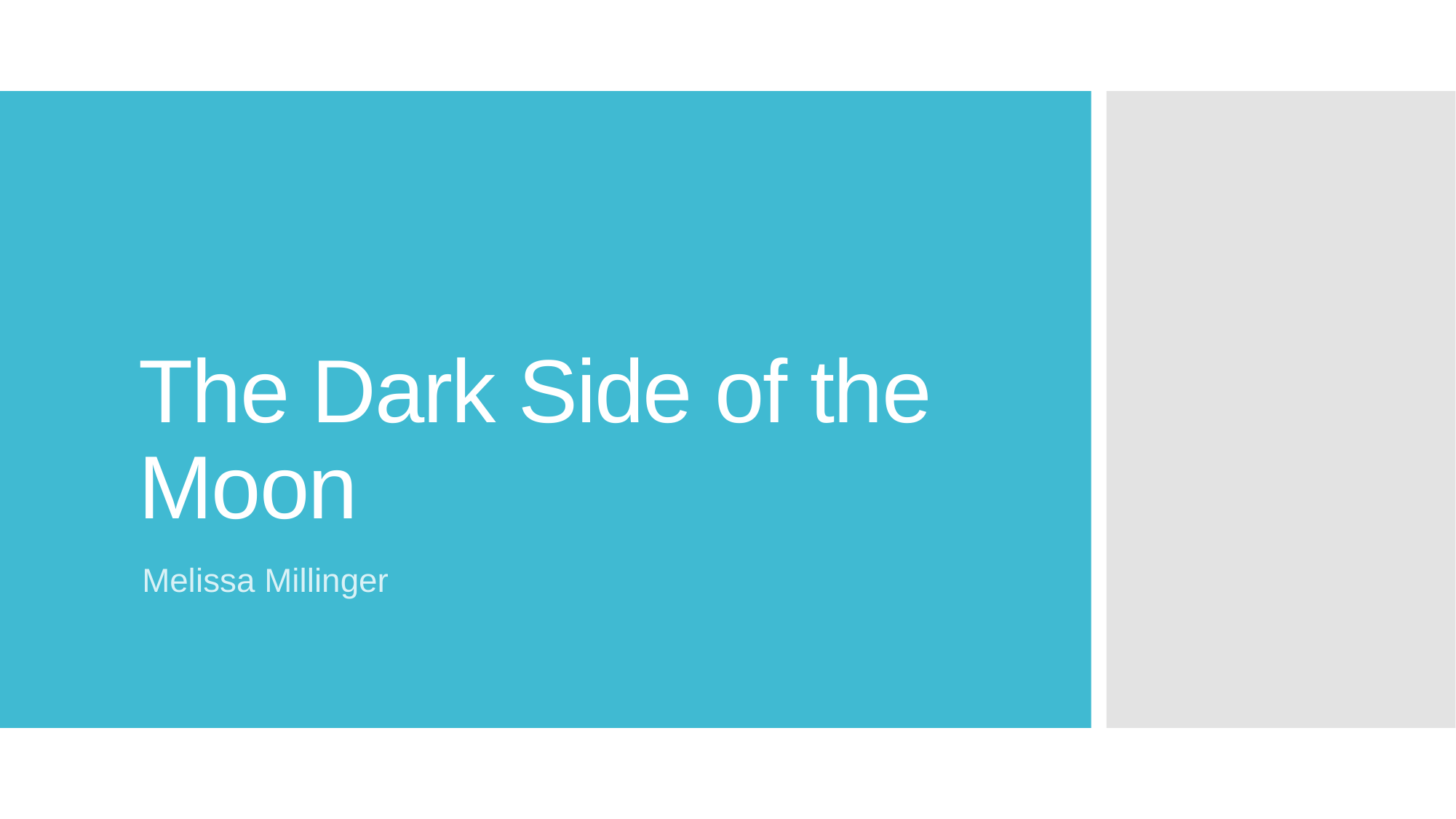

# The Dark Side of the Moon
Melissa Millinger